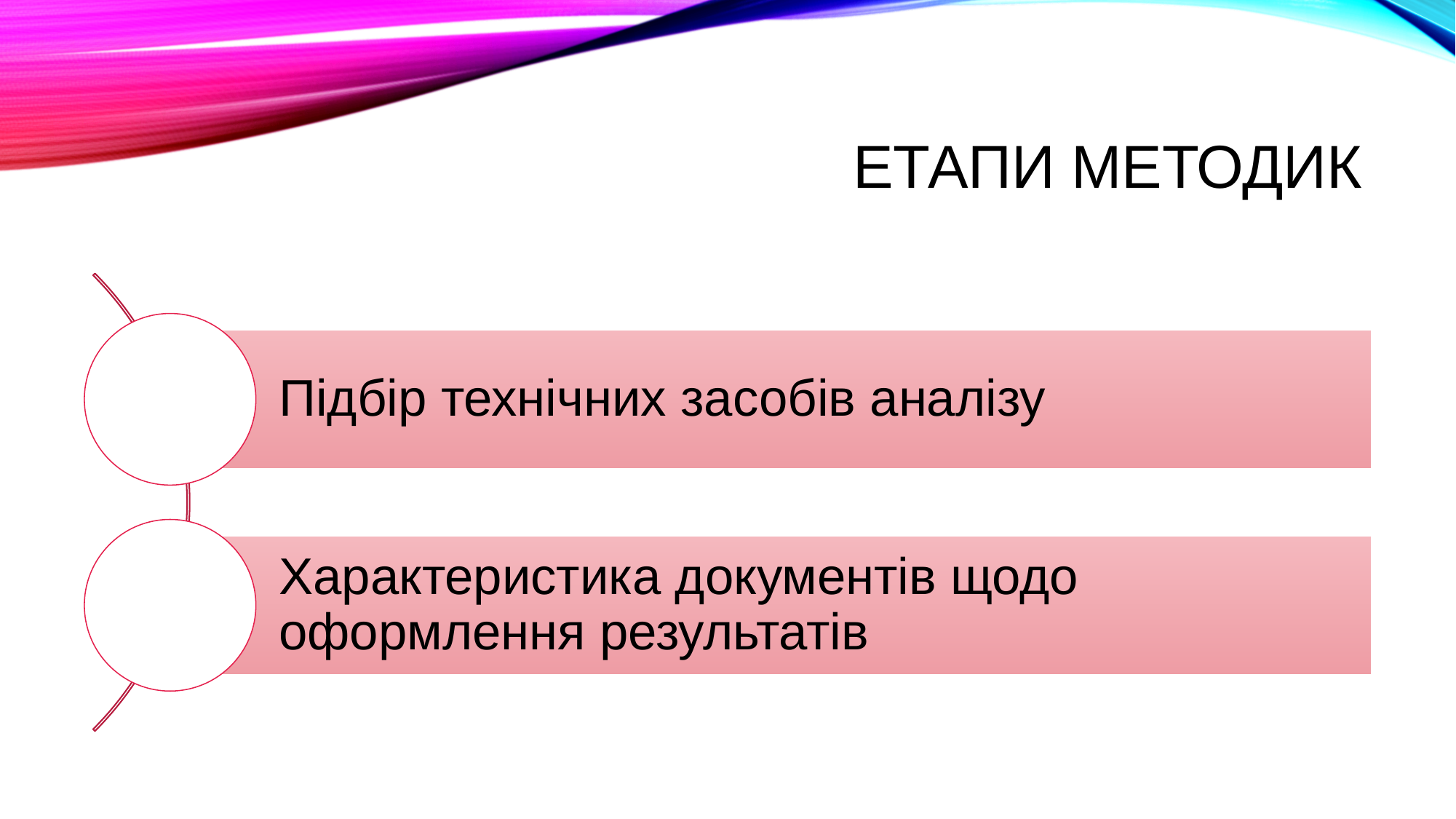

# Етапи методик
Підбір технічних засобів аналізу
Характеристика документів щодо оформлення результатів